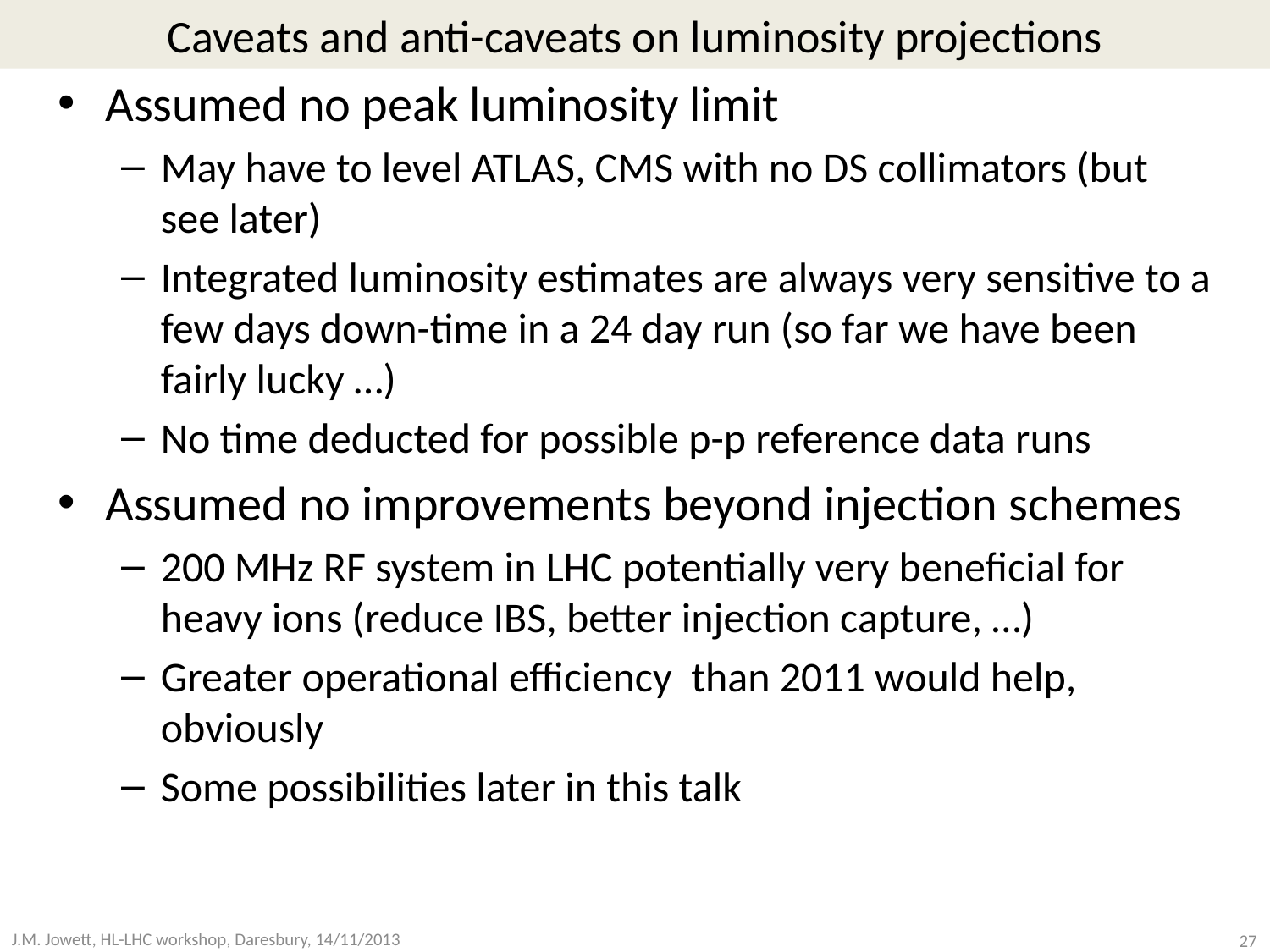

# Caveats and anti-caveats on luminosity projections
Assumed no peak luminosity limit
May have to level ATLAS, CMS with no DS collimators (but see later)
Integrated luminosity estimates are always very sensitive to a few days down-time in a 24 day run (so far we have been fairly lucky …)
No time deducted for possible p-p reference data runs
Assumed no improvements beyond injection schemes
200 MHz RF system in LHC potentially very beneficial for heavy ions (reduce IBS, better injection capture, …)
Greater operational efficiency  than 2011 would help, obviously
Some possibilities later in this talk

27
J.M. Jowett, HL-LHC workshop, Daresbury, 14/11/2013